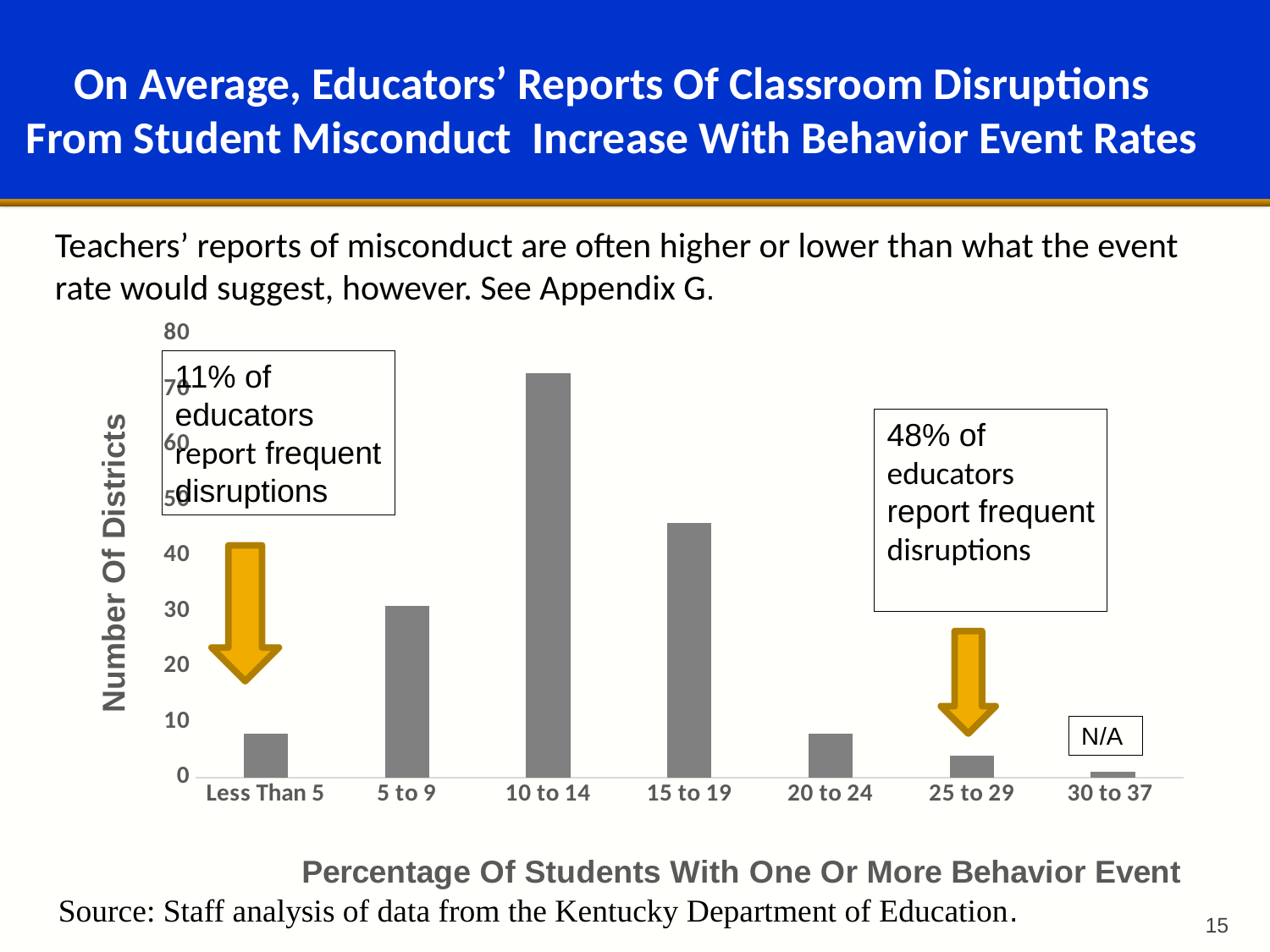

# On Average, Educators’ Reports Of Classroom Disruptions From Student Misconduct  Increase With Behavior Event Rates
Teachers’ reports of misconduct are often higher or lower than what the event rate would suggest, however. See Appendix G.

### Chart

| Category | Number Of Districts |
|---|---|
| Less Than 5 | 8.0 |
| 5 to 9 | 31.0 |
| 10 to 14 | 73.0 |
| 15 to 19 | 46.0 |
| 20 to 24 | 8.0 |
| 25 to 29 | 4.0 |
| 30 to 37  | 1.0 |
11% of educators
report frequent
disruptions
48% of educators
report frequent
disruptions

Source: Staff analysis of data from the Kentucky Department of Education.
15